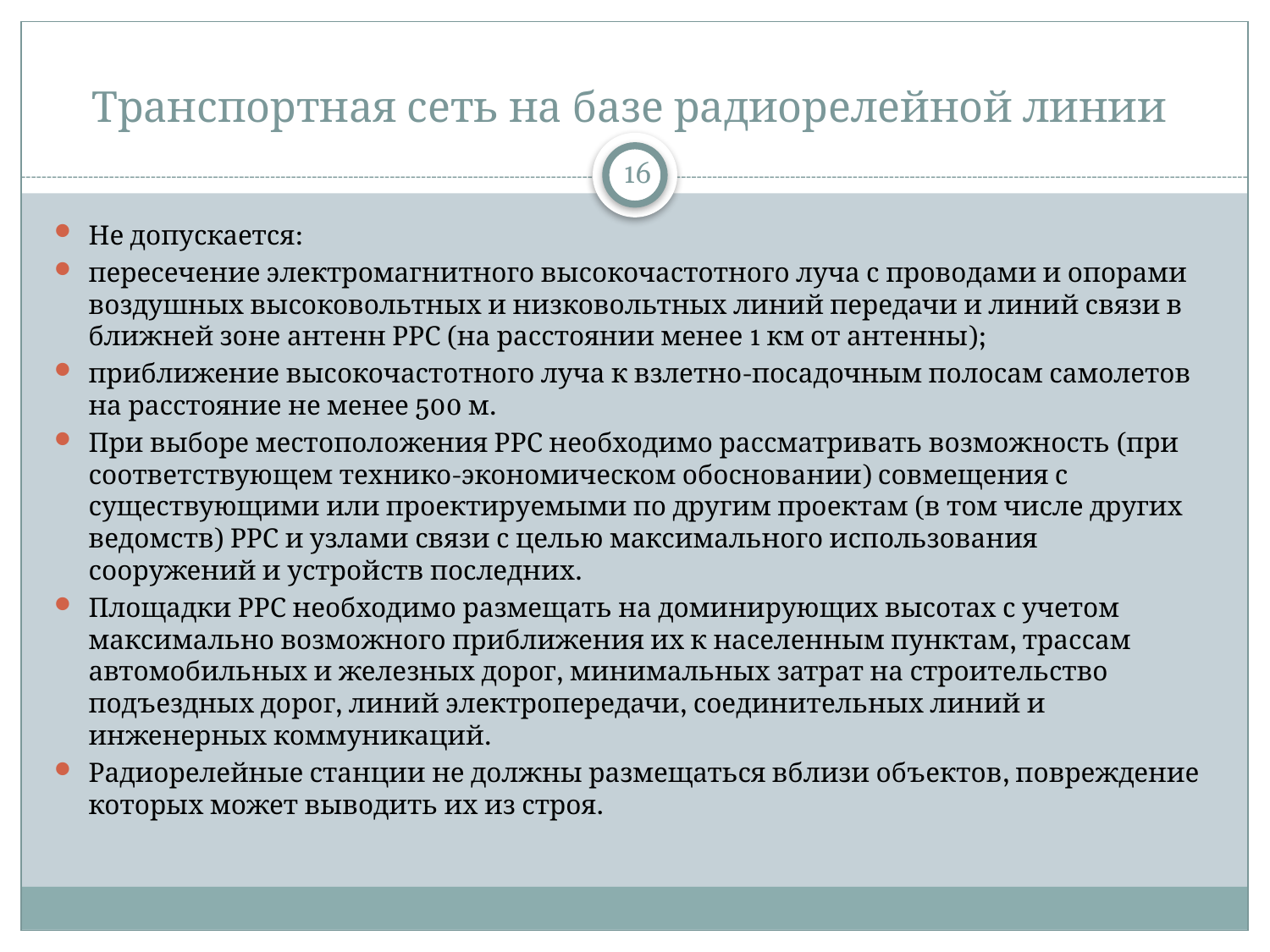

# Транспортная сеть на базе радиорелейной линии
16
Не допускается:
пересечение электромагнитного высокочастотного луча с проводами и опорами воздушных высоковольтных и низковольтных линий передачи и линий связи в ближней зоне антенн РРС (на расстоянии менее 1 км от антенны);
приближение высокочастотного луча к взлетно-посадочным полосам самолетов на расстояние не менее 500 м.
При выборе местоположения РРС необходимо рассматривать возможность (при соответствующем технико-экономическом обосновании) совмещения с существующими или проектируемыми по другим проектам (в том числе других ведомств) РРС и узлами связи с целью максимального использования сооружений и устройств последних.
Площадки РРС необходимо размещать на доминирующих высотах с учетом максимально возможного приближения их к населенным пунктам, трассам автомобильных и железных дорог, минимальных затрат на строительство подъездных дорог, линий электропередачи, соединительных линий и инженерных коммуникаций.
Радиорелейные станции не должны размещаться вблизи объектов, повреждение которых может выводить их из строя.